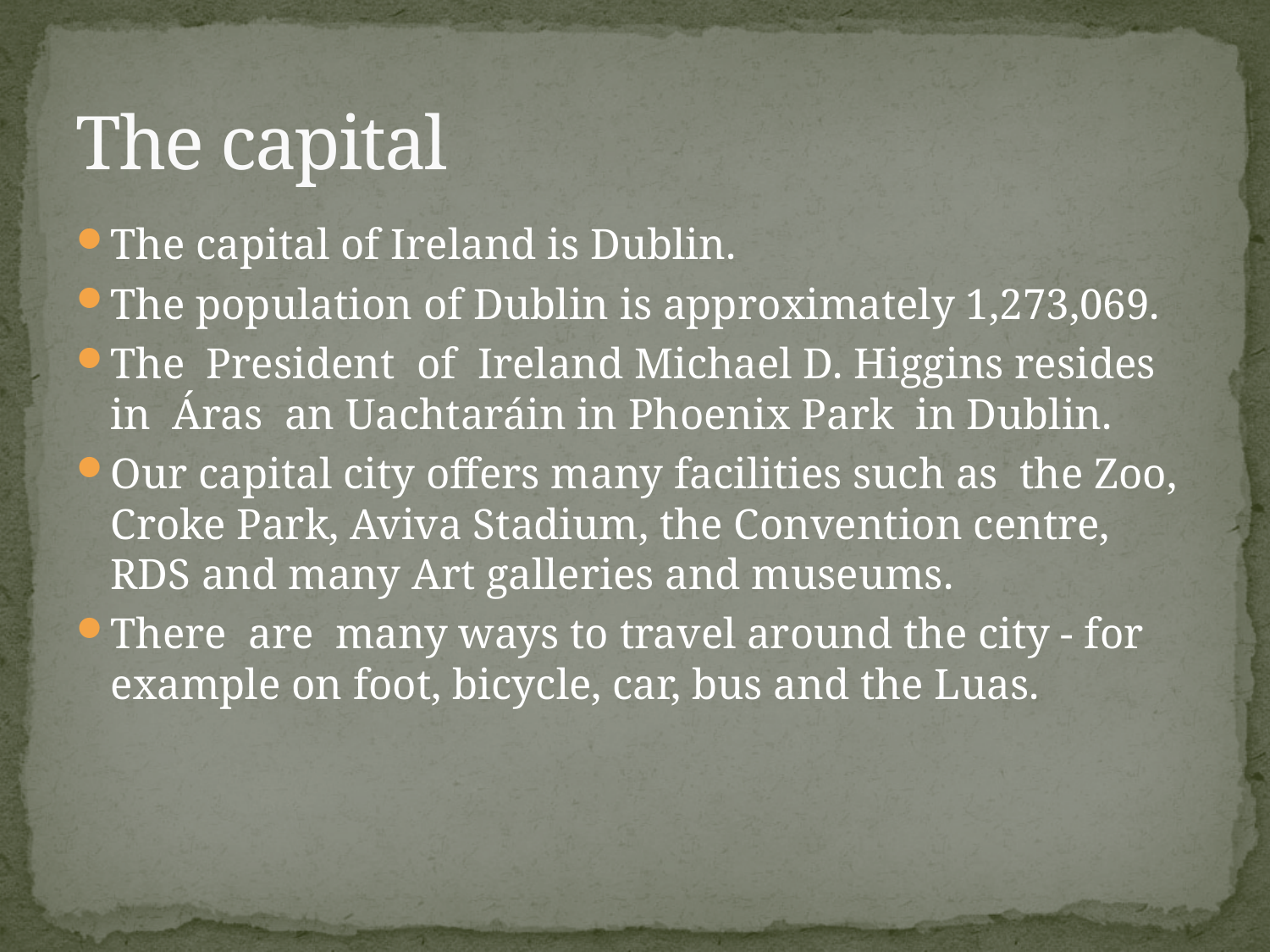

# The capital
The capital of Ireland is Dublin.
The population of Dublin is approximately 1,273,069.
The  President  of  Ireland Michael D. Higgins resides in  Áras  an Uachtaráin in Phoenix Park  in Dublin.
Our capital city offers many facilities such as  the Zoo, Croke Park, Aviva Stadium, the Convention centre, RDS and many Art galleries and museums.
There  are  many ways to travel around the city - for example on foot, bicycle, car, bus and the Luas.